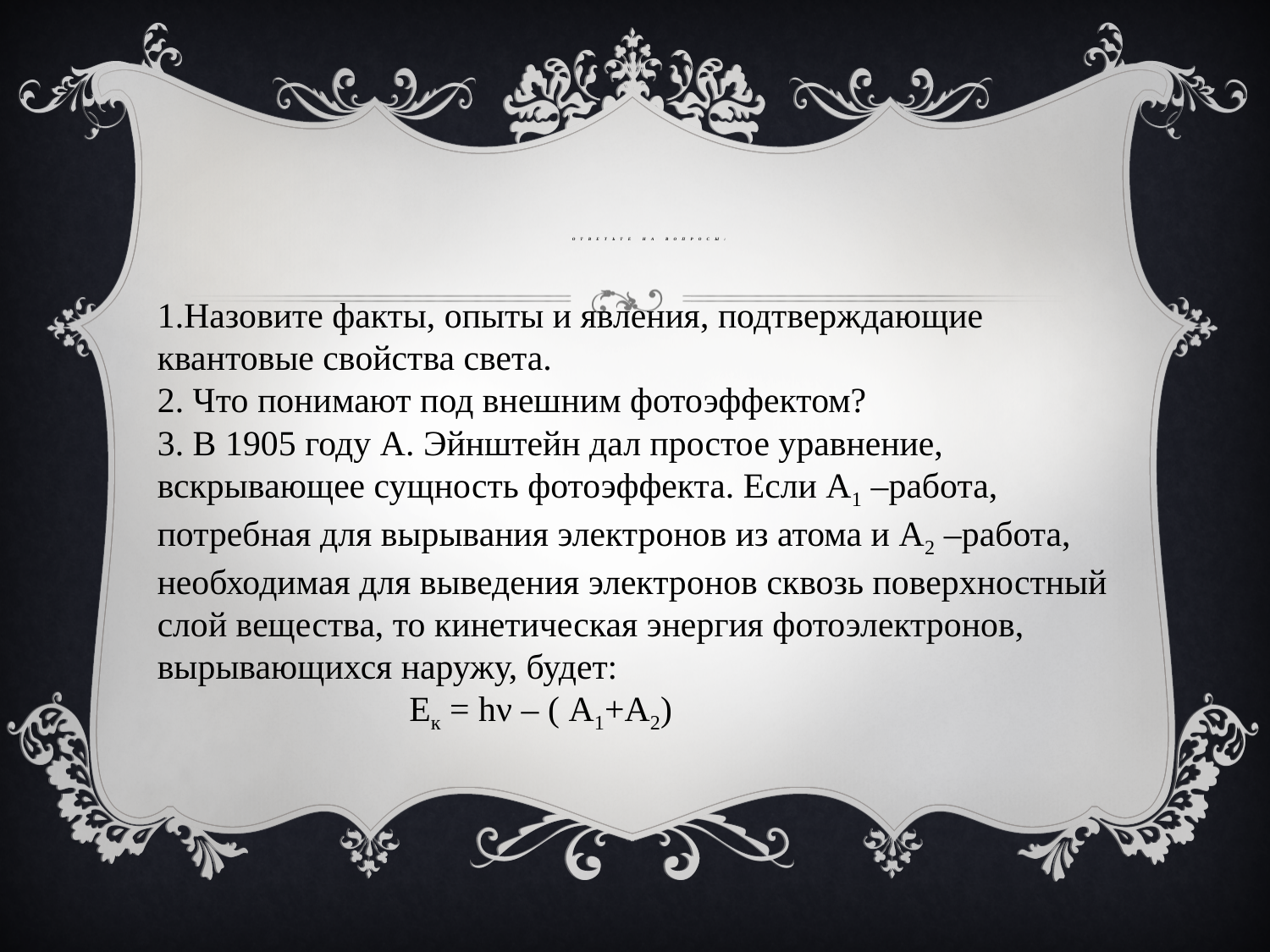

# Ответьте на вопросы:

1.Назовите факты, опыты и явления, подтверждающие квантовые свойства света.
2. Что понимают под внешним фотоэффектом?
3. В 1905 году А. Эйнштейн дал простое уравнение, вскрывающее сущность фотоэффекта. Если А1 –работа, потребная для вырывания электронов из атома и А2 –работа, необходимая для выведения электронов сквозь поверхностный слой вещества, то кинетическая энергия фотоэлектронов, вырывающихся наружу, будет:
	Ек = hν – ( A1+A2)